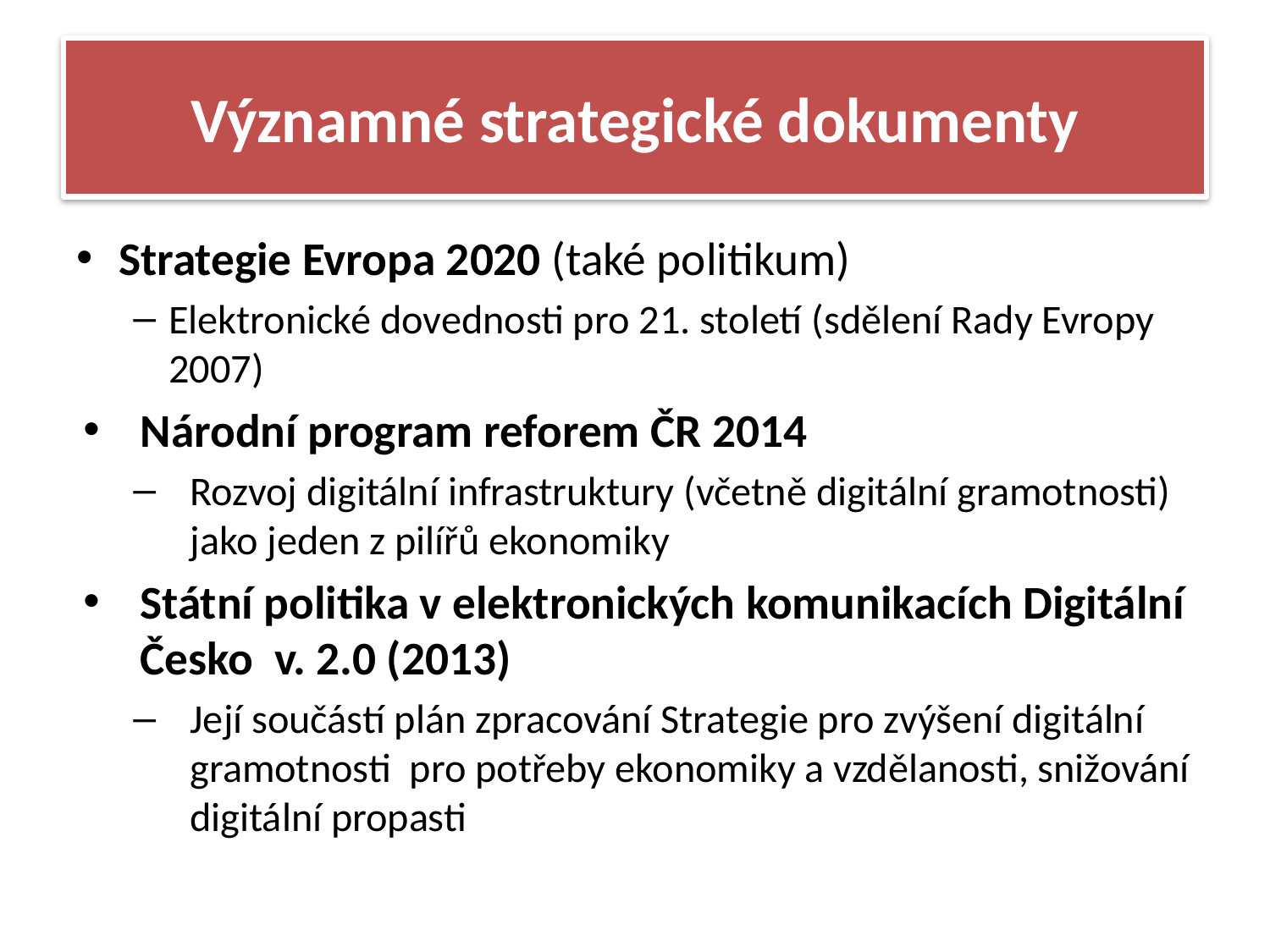

# Významné strategické dokumenty
Strategie Evropa 2020 (také politikum)
Elektronické dovednosti pro 21. století (sdělení Rady Evropy 2007)
Národní program reforem ČR 2014
Rozvoj digitální infrastruktury (včetně digitální gramotnosti) jako jeden z pilířů ekonomiky
Státní politika v elektronických komunikacích Digitální Česko  v. 2.0 (2013)
Její součástí plán zpracování Strategie pro zvýšení digitální gramotnosti  pro potřeby ekonomiky a vzdělanosti, snižování digitální propasti